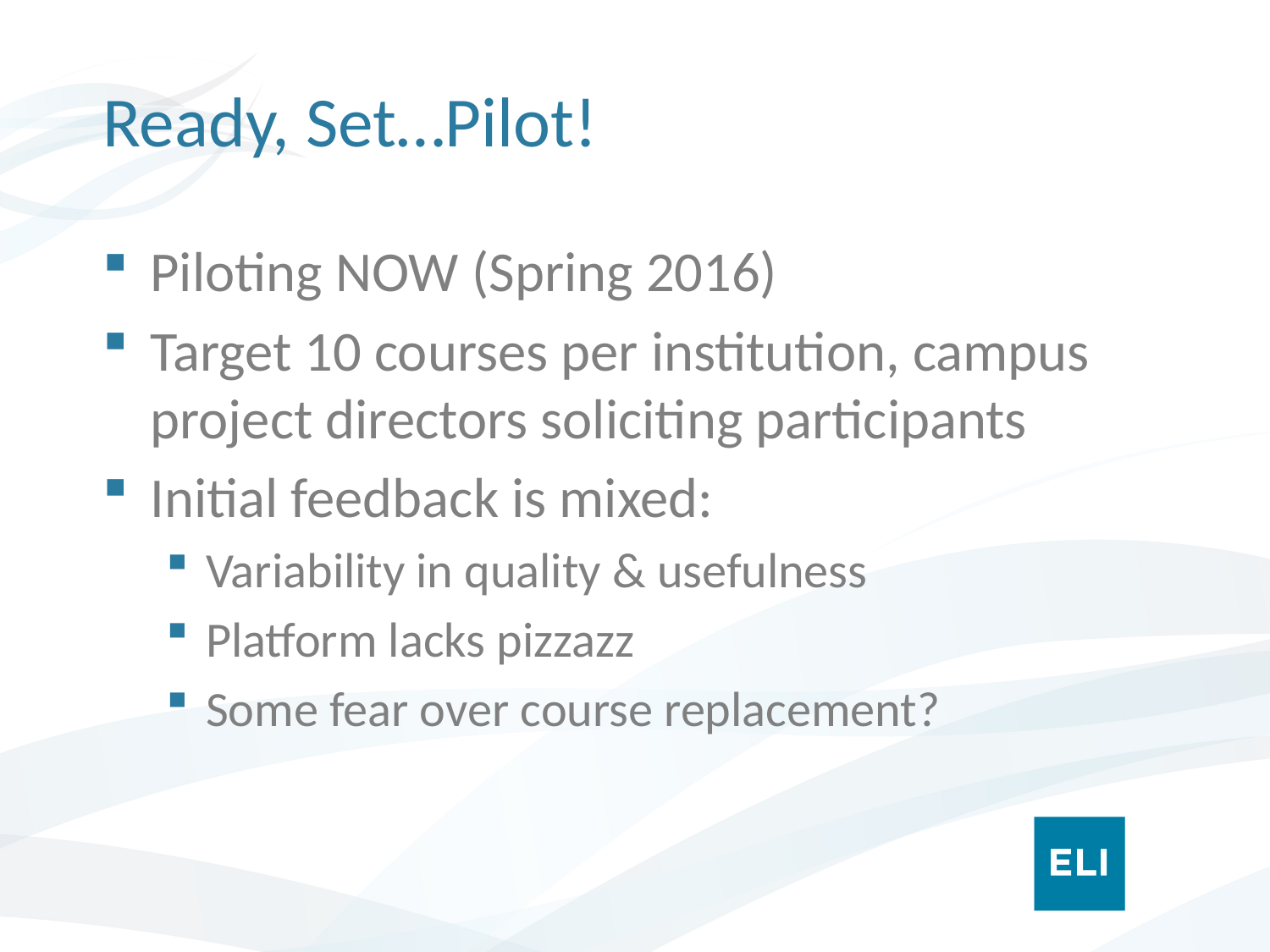

# Ready, Set…Pilot!
Piloting NOW (Spring 2016)
Target 10 courses per institution, campus project directors soliciting participants
Initial feedback is mixed:
Variability in quality & usefulness
Platform lacks pizzazz
Some fear over course replacement?